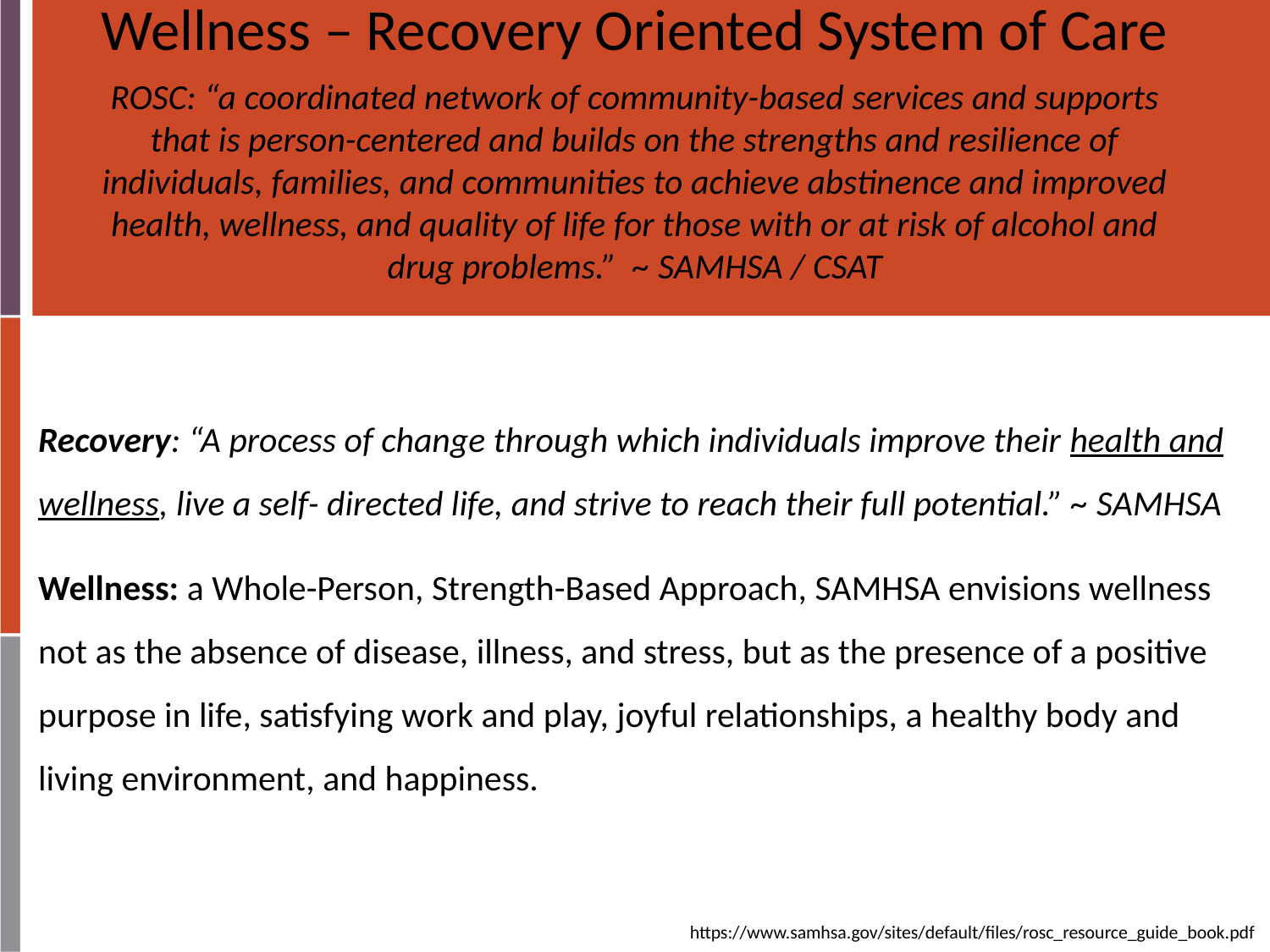

# Wellness – Recovery Oriented System of Care
ROSC: “a coordinated network of community-based services and supports that is person-centered and builds on the strengths and resilience of individuals, families, and communities to achieve abstinence and improved health, wellness, and quality of life for those with or at risk of alcohol and drug problems.”  ~ SAMHSA / CSAT
Recovery: “A process of change through which individuals improve their health and wellness, live a self- directed life, and strive to reach their full potential.” ~ SAMHSA
Wellness: a Whole-Person, Strength-Based Approach, SAMHSA envisions wellness not as the absence of disease, illness, and stress, but as the presence of a positive purpose in life, satisfying work and play, joyful relationships, a healthy body and living environment, and happiness.

https://www.samhsa.gov/sites/default/files/rosc_resource_guide_book.pdf